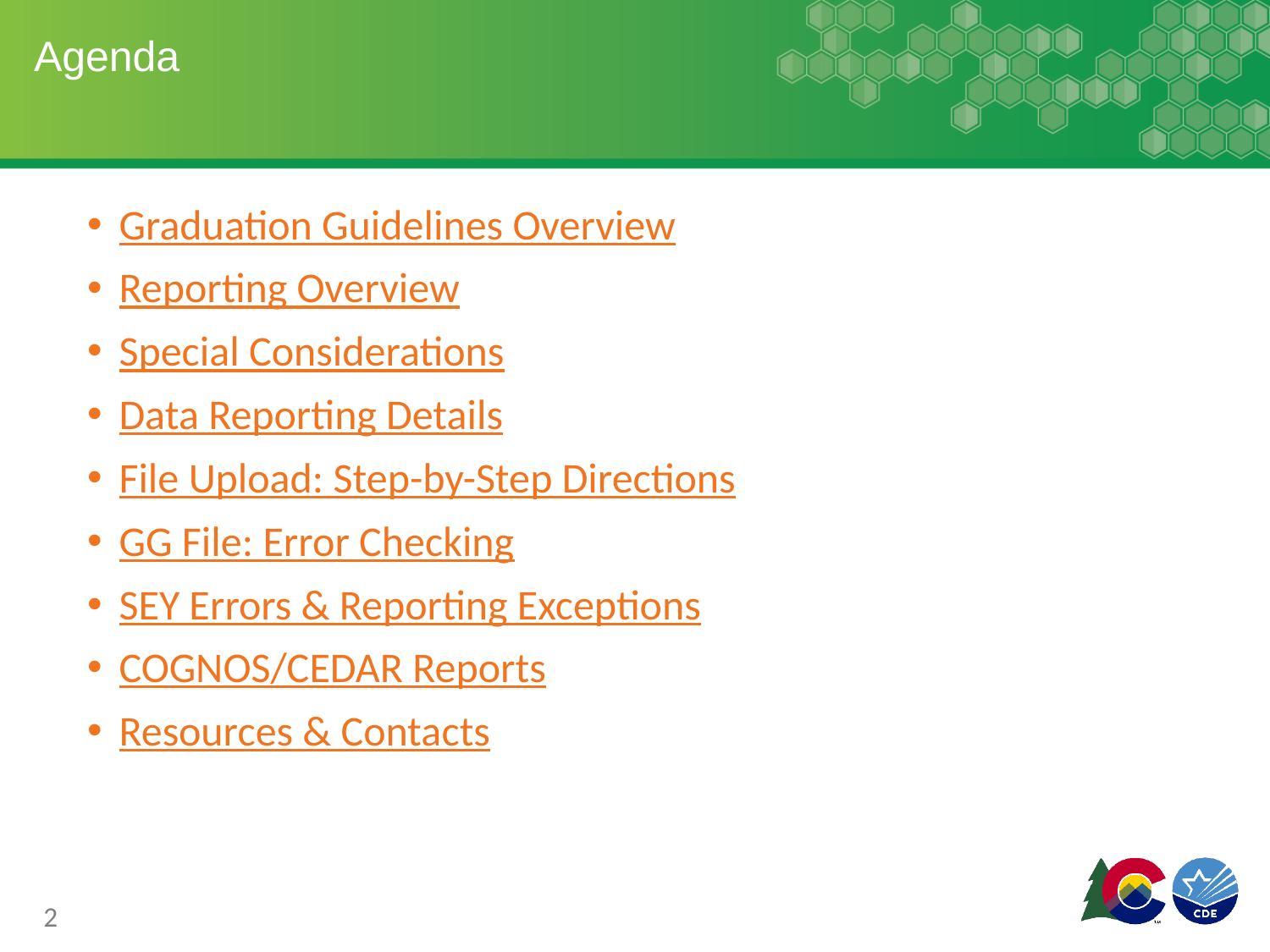

# Agenda
Graduation Guidelines Overview
Reporting Overview
Special Considerations
Data Reporting Details
File Upload: Step-by-Step Directions
GG File: Error Checking
SEY Errors & Reporting Exceptions
COGNOS/CEDAR Reports
Resources & Contacts

2